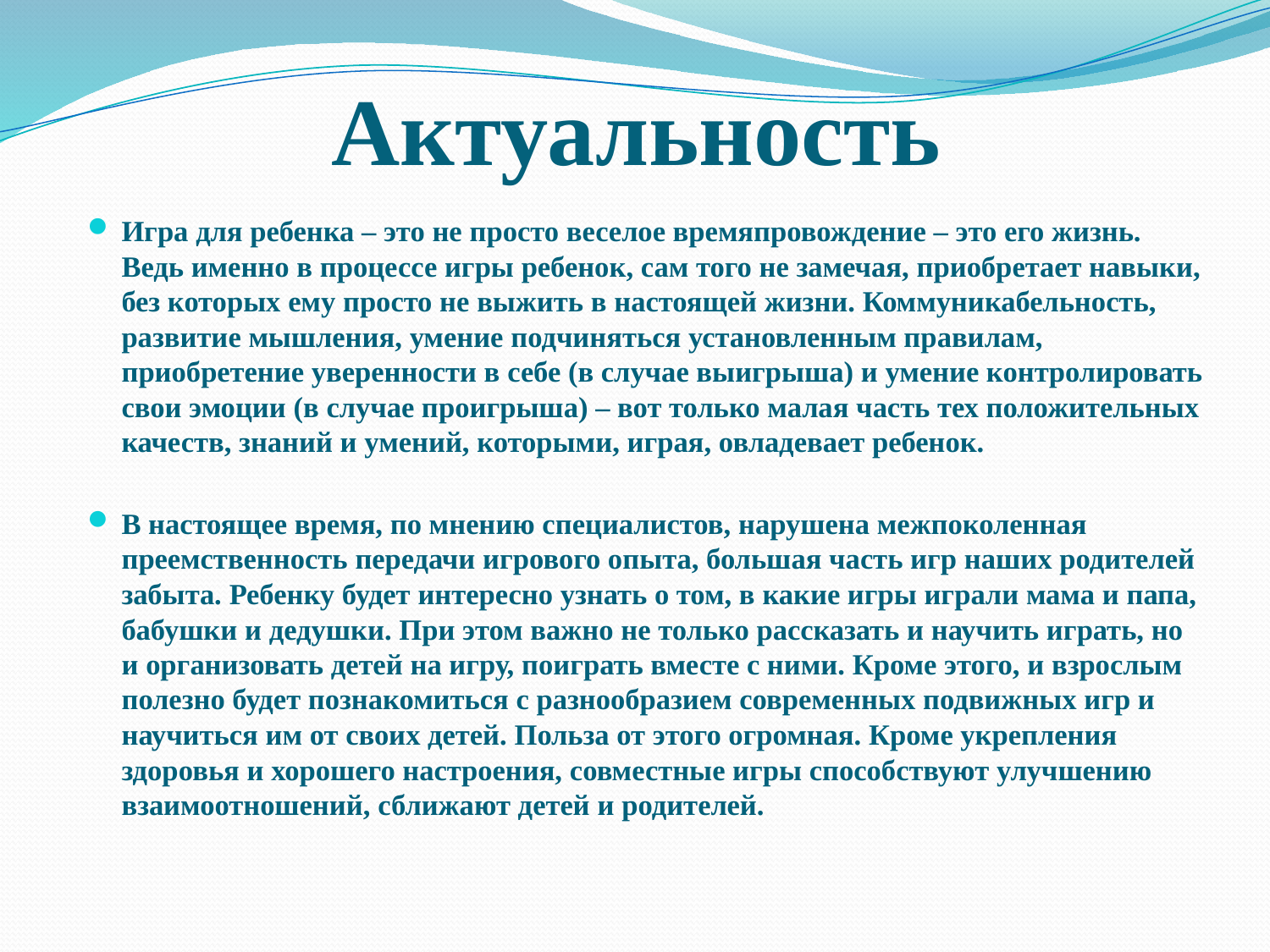

# Актуальность
Игра для ребенка – это не просто веселое времяпровождение – это его жизнь. Ведь именно в процессе игры ребенок, сам того не замечая, приобретает навыки, без которых ему просто не выжить в настоящей жизни. Коммуникабельность, развитие мышления, умение подчиняться установленным правилам, приобретение уверенности в себе (в случае выигрыша) и умение контролировать свои эмоции (в случае проигрыша) – вот только малая часть тех положительных качеств, знаний и умений, которыми, играя, овладевает ребенок.

В настоящее время, по мнению специалистов, нарушена межпоколенная преемственность передачи игрового опыта, большая часть игр наших родителей забыта. Ребенку будет интересно узнать о том, в какие игры играли мама и папа, бабушки и дедушки. При этом важно не только рассказать и научить играть, но и организовать детей на игру, поиграть вместе с ними. Кроме этого, и взрослым полезно будет познакомиться с разнообразием современных подвижных игр и научиться им от своих детей. Польза от этого огромная. Кроме укрепления здоровья и хорошего настроения, совместные игры способствуют улучшению взаимоотношений, сближают детей и родителей.